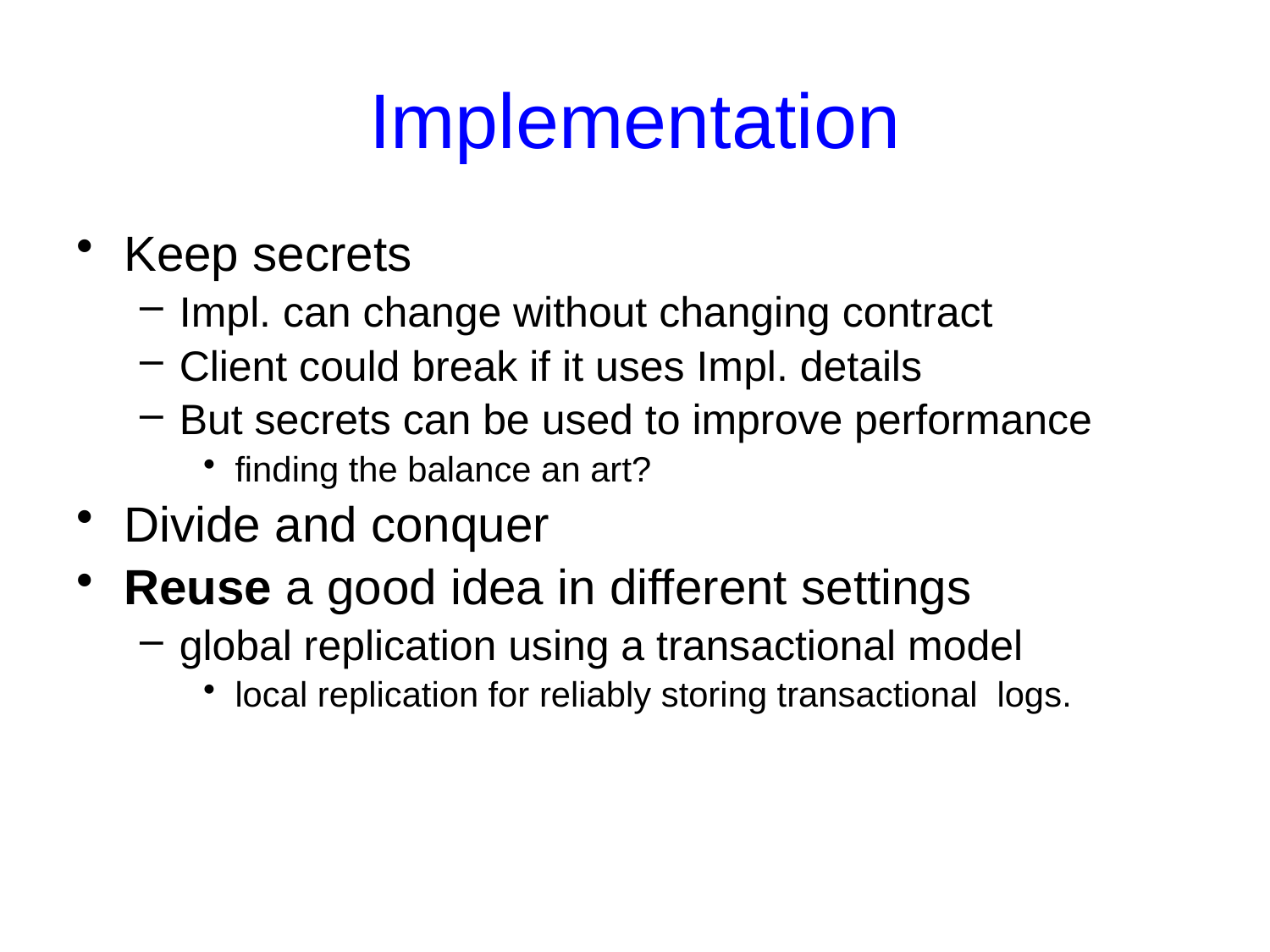

# Implementation
Keep secrets
Impl. can change without changing contract
Client could break if it uses Impl. details
But secrets can be used to improve performance
finding the balance an art?
Divide and conquer
Reuse a good idea in different settings
global replication using a transactional model
local replication for reliably storing transactional  logs.